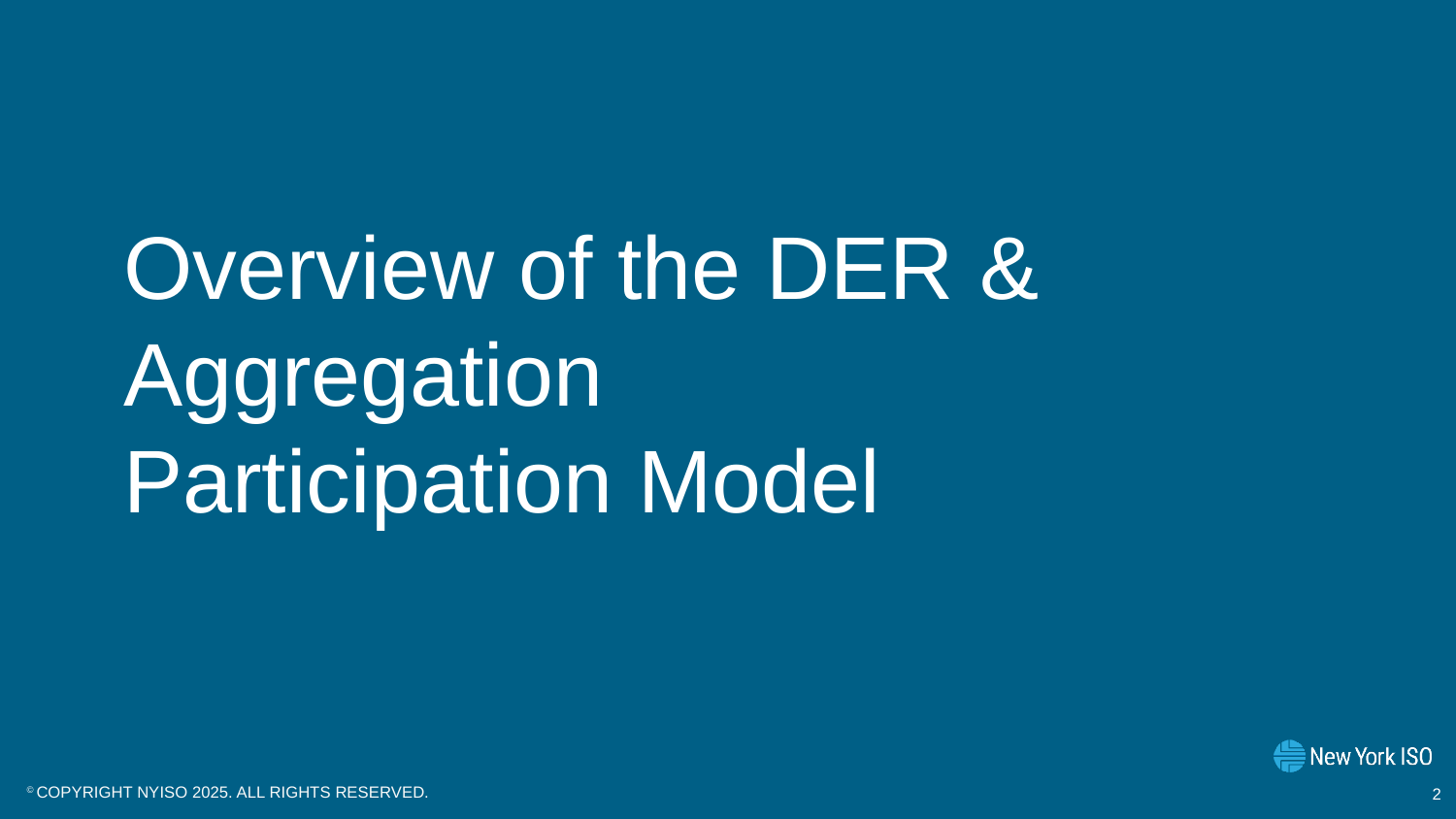

Overview of the DER & Aggregation
Participation Model
2